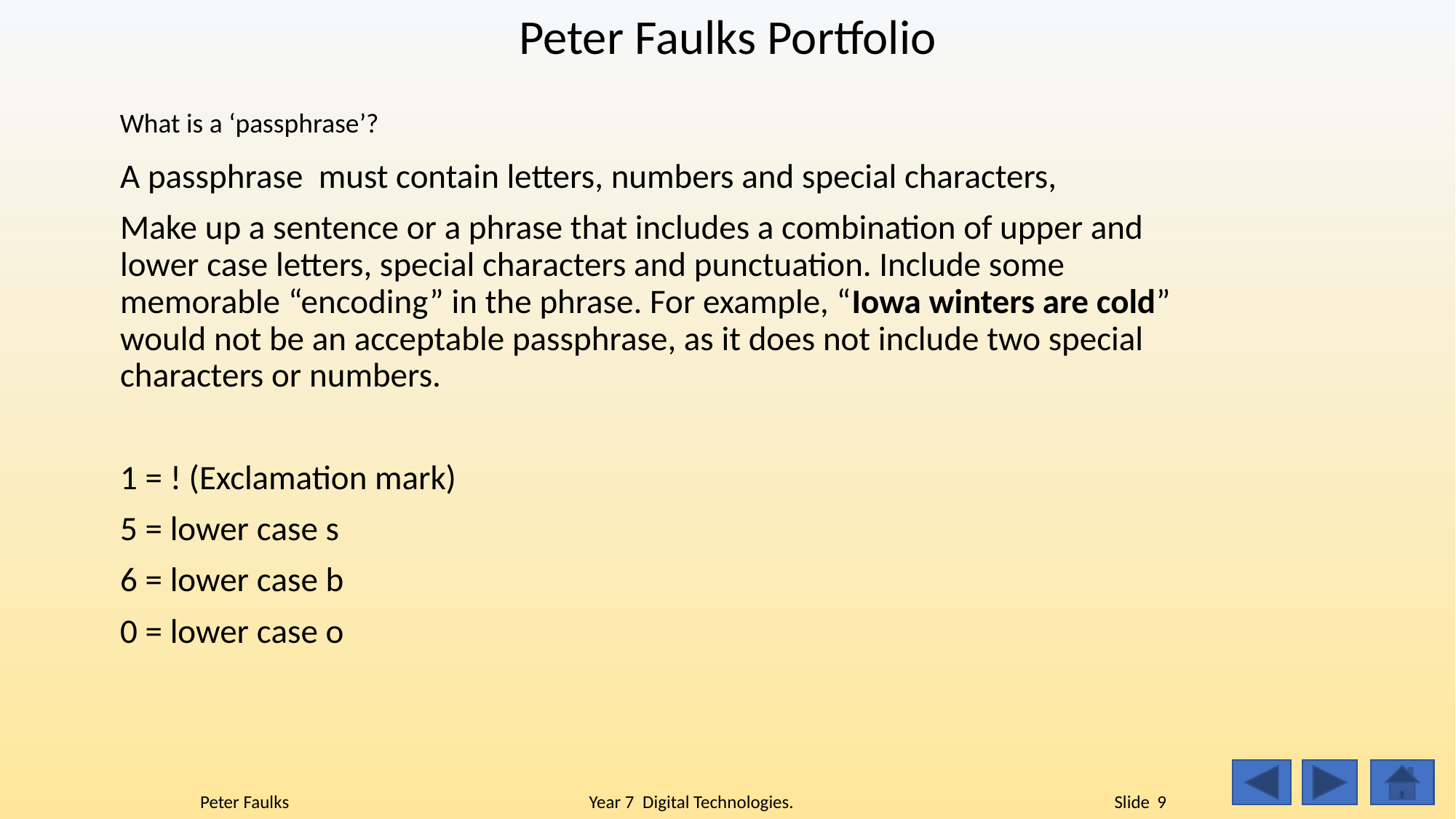

# Peter Faulks Portfolio
What is a ‘passphrase’?

A passphrase  must contain letters, numbers and special characters,
Make up a sentence or a phrase that includes a combination of upper and lower case letters, special characters and punctuation. Include some memorable “encoding” in the phrase. For example, “Iowa winters are cold” would not be an acceptable passphrase, as it does not include two special characters or numbers.

1 = ! (Exclamation mark)
5 = lower case s
6 = lower case b
0 = lower case o

Peter Faulks                                                                        Year 7  Digital Technologies.                                                                             Slide 9